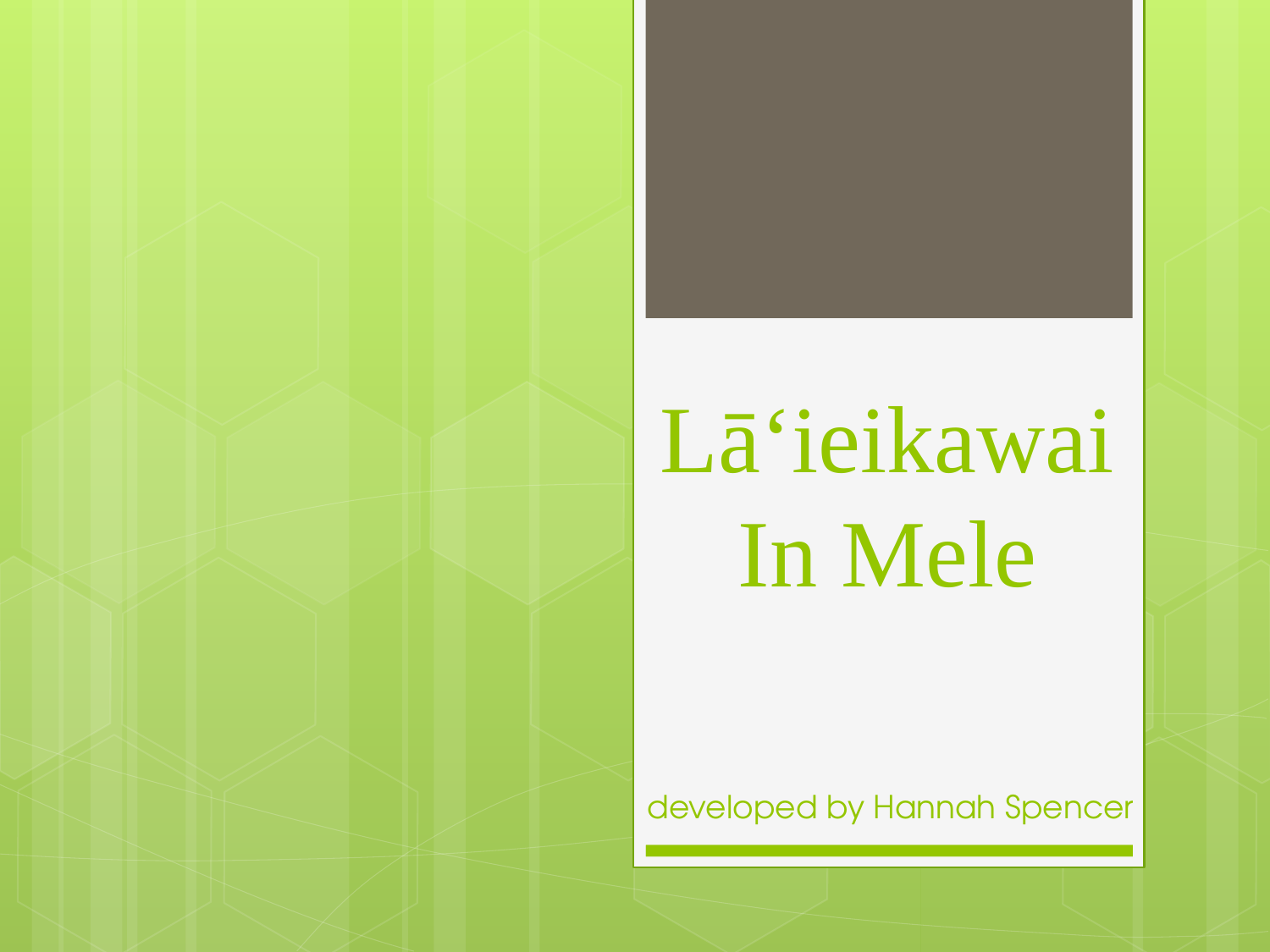

# Lāʻieikawai In Mele
developed by Hannah Spencer